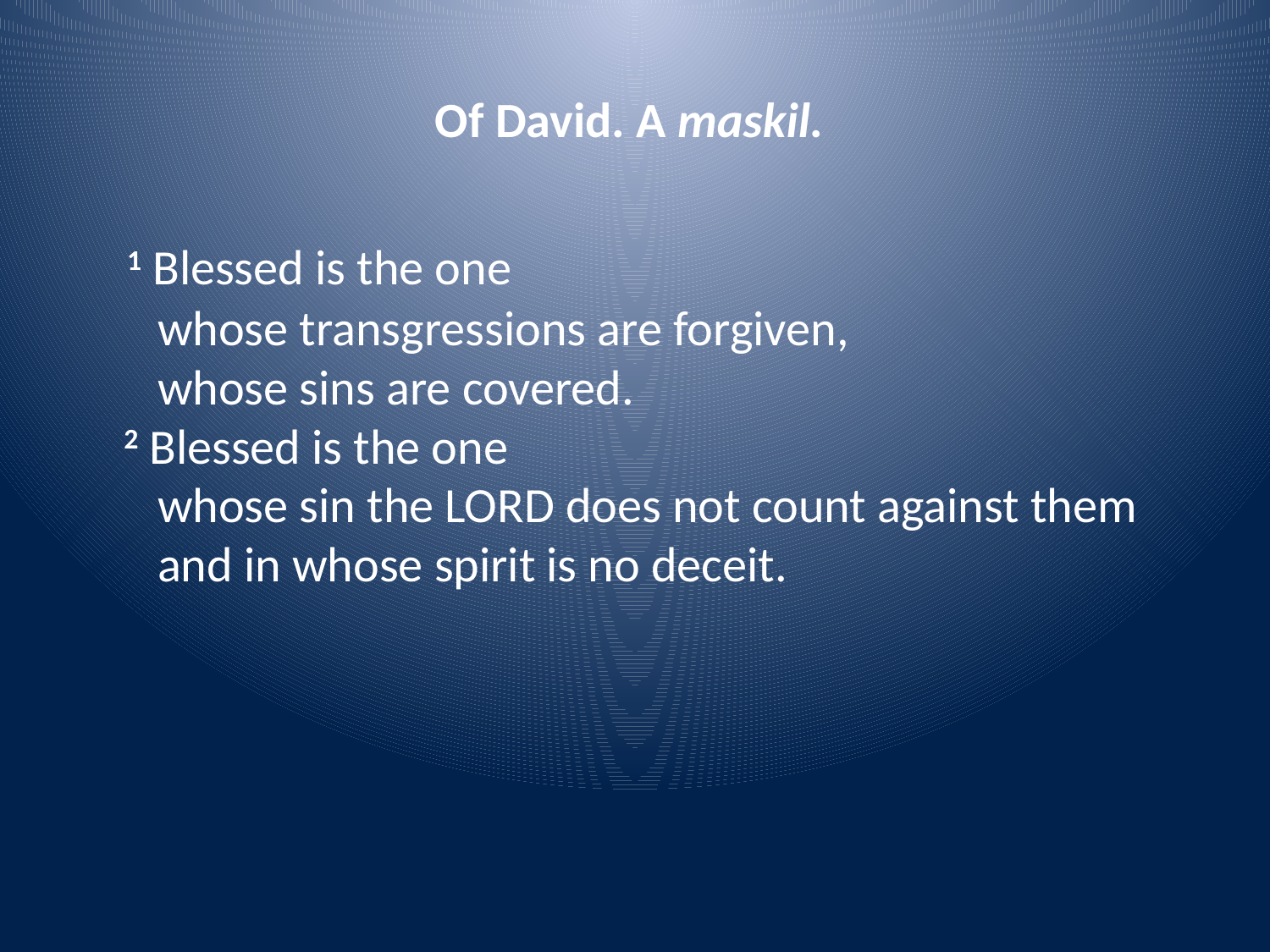

# Of David. A maskil.
    1 Blessed is the one 
   whose transgressions are forgiven, 
   whose sins are covered. 
2 Blessed is the one 
   whose sin the LORD does not count against them 
   and in whose spirit is no deceit.